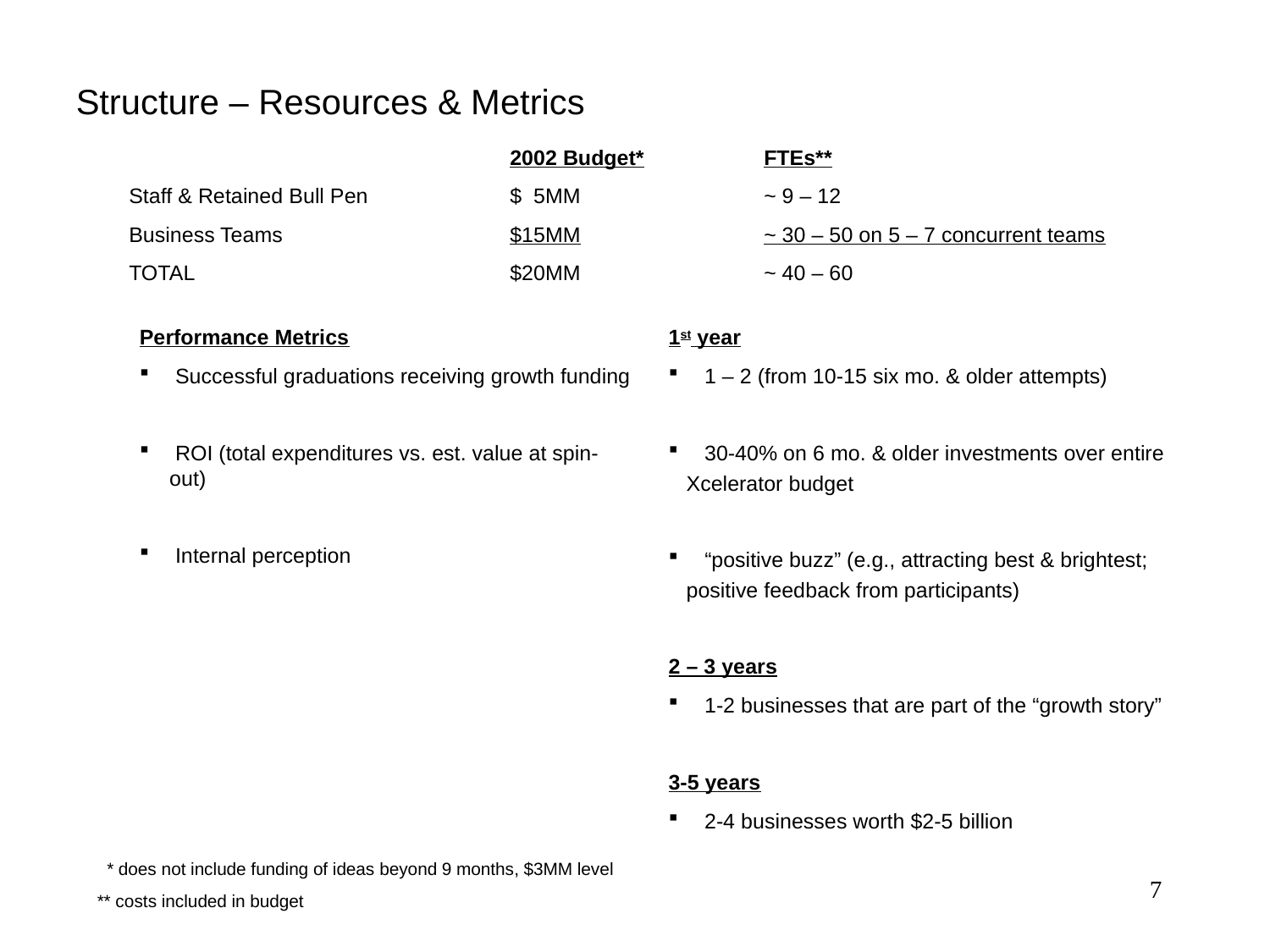

# Structure – Resources & Metrics
			2002 Budget*	FTEs**
Staff & Retained Bull Pen		$  5MM		~ 9 – 12
Business Teams		$15MM		~ 30 – 50 on 5 – 7 concurrent teams
TOTAL			$20MM		~ 40 – 60
Performance Metrics
 Successful graduations receiving growth funding

 ROI (total expenditures vs. est. value at spin-out)

 Internal perception
1st year
 1 – 2 (from 10-15 six mo. & older attempts)

 30-40% on 6 mo. & older investments over entire
   Xcelerator budget

 “positive buzz” (e.g., attracting best & brightest;
   positive feedback from participants)

2 – 3 years
 1-2 businesses that are part of the “growth story”

3-5 years
 2-4 businesses worth $2-5 billion
  * does not include funding of ideas beyond 9 months, $3MM level
** costs included in budget
7